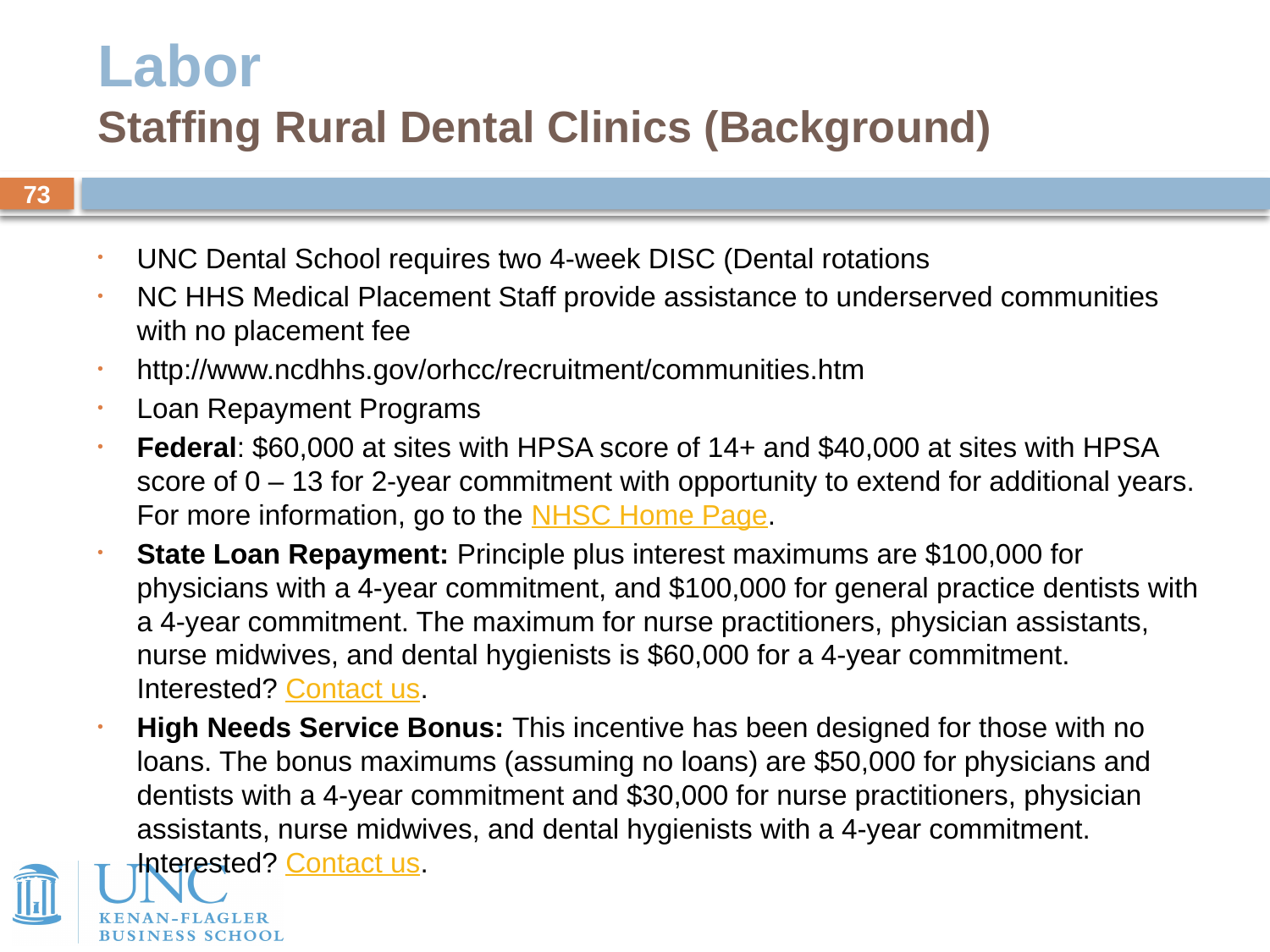

# Labor Staffing Rural Dental Clinics (Background)
73
UNC Dental School requires two 4-week DISC (Dental rotations
NC HHS Medical Placement Staff provide assistance to underserved communities with no placement fee
http://www.ncdhhs.gov/orhcc/recruitment/communities.htm
Loan Repayment Programs
Federal: $60,000 at sites with HPSA score of 14+ and $40,000 at sites with HPSA score of 0 – 13 for 2-year commitment with opportunity to extend for additional years. For more information, go to the NHSC Home Page.
State Loan Repayment: Principle plus interest maximums are $100,000 for physicians with a 4-year commitment, and $100,000 for general practice dentists with a 4-year commitment. The maximum for nurse practitioners, physician assistants, nurse midwives, and dental hygienists is $60,000 for a 4-year commitment. Interested? Contact us.
High Needs Service Bonus: This incentive has been designed for those with no loans. The bonus maximums (assuming no loans) are $50,000 for physicians and dentists with a 4-year commitment and $30,000 for nurse practitioners, physician assistants, nurse midwives, and dental hygienists with a 4-year commitment. Interested? Contact us.